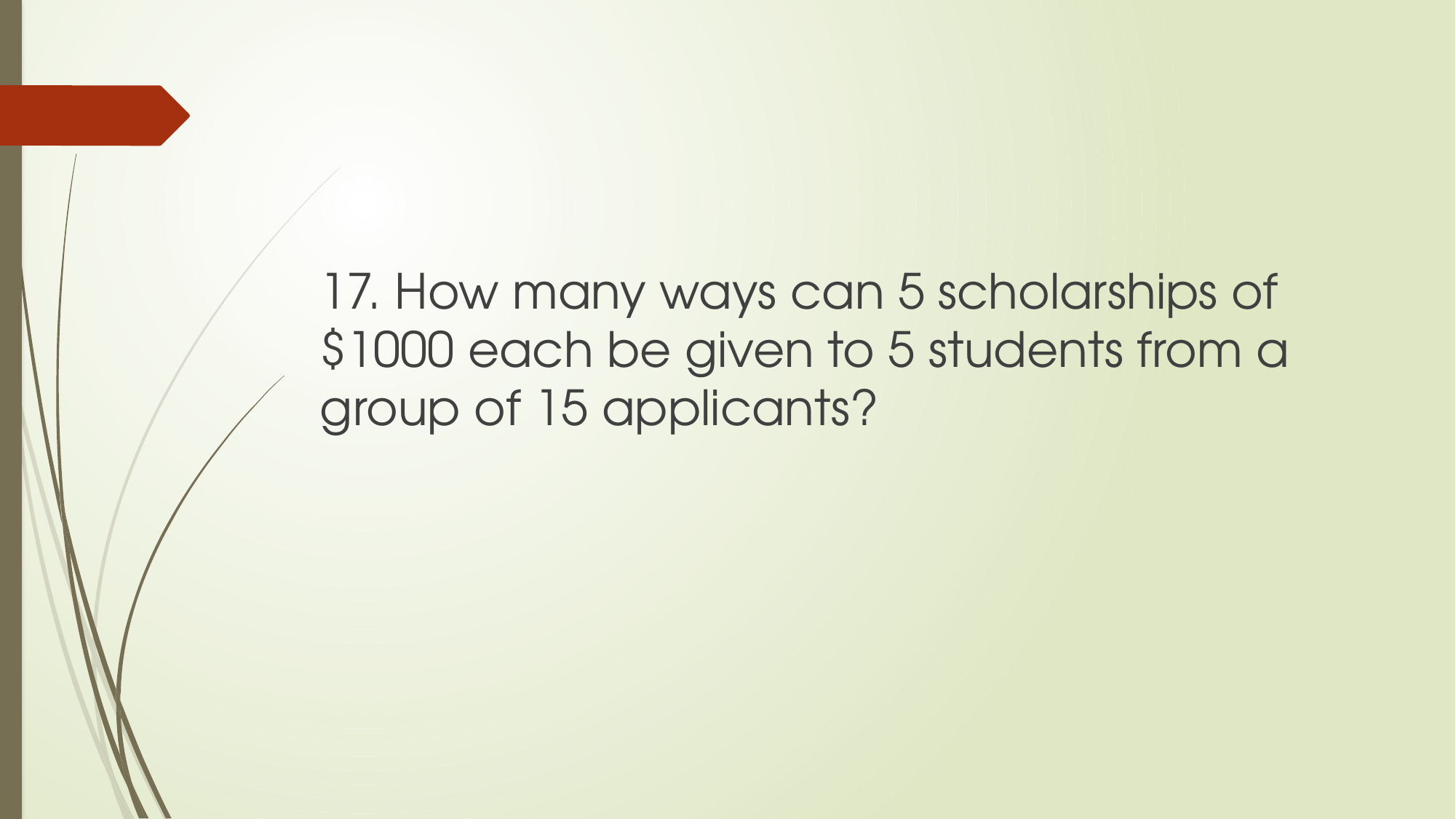

#
17. How many ways can 5 scholarships of $1000 each be given to 5 students from a group of 15 applicants?